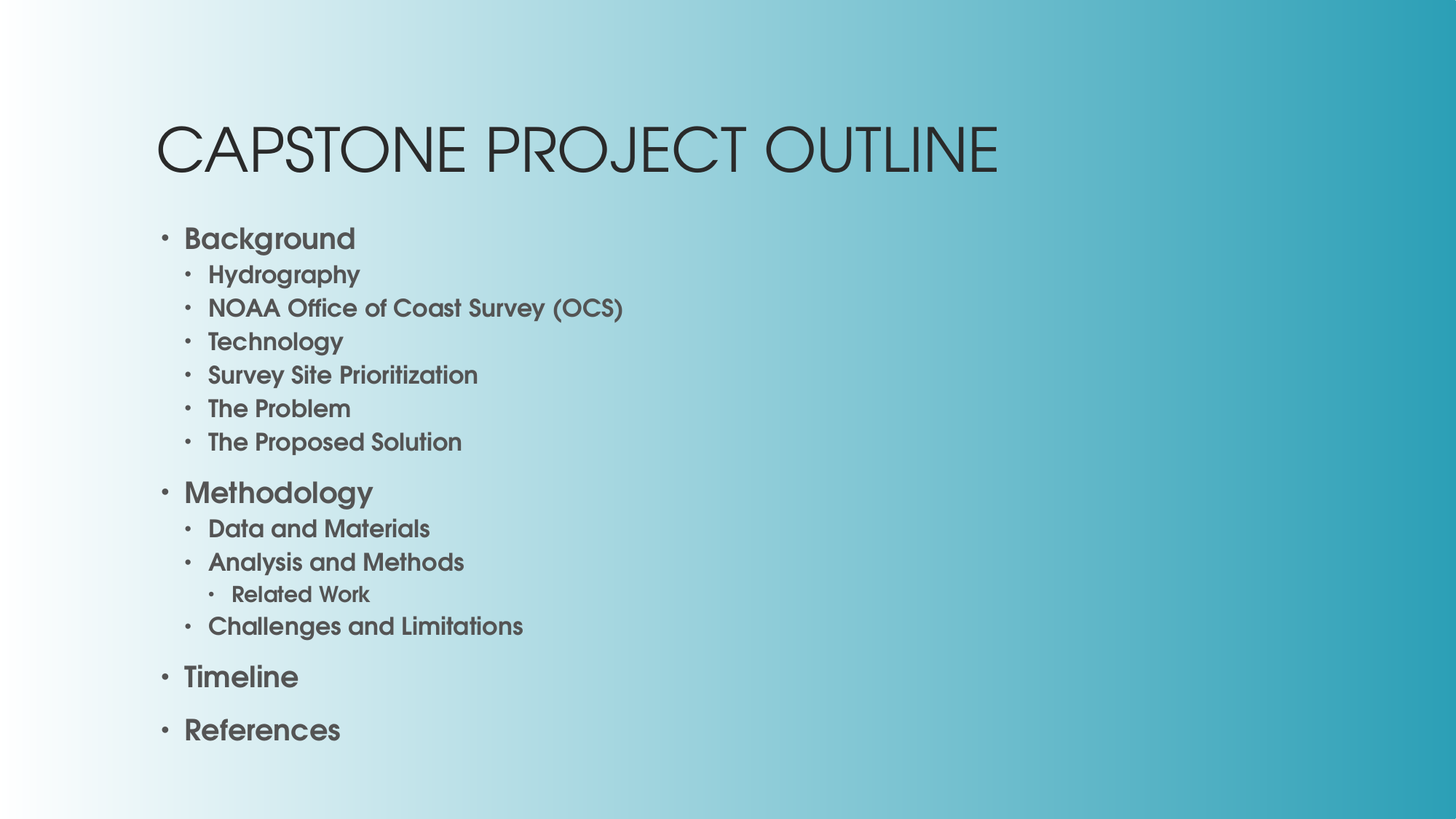

# Capstone Project Outline
Background
Hydrography
NOAA Office of Coast Survey (OCS)
Technology
Survey Site Prioritization
The Problem
The Proposed Solution
Methodology
Data and Materials
Analysis and Methods
Related Work
Challenges and Limitations
Timeline
References